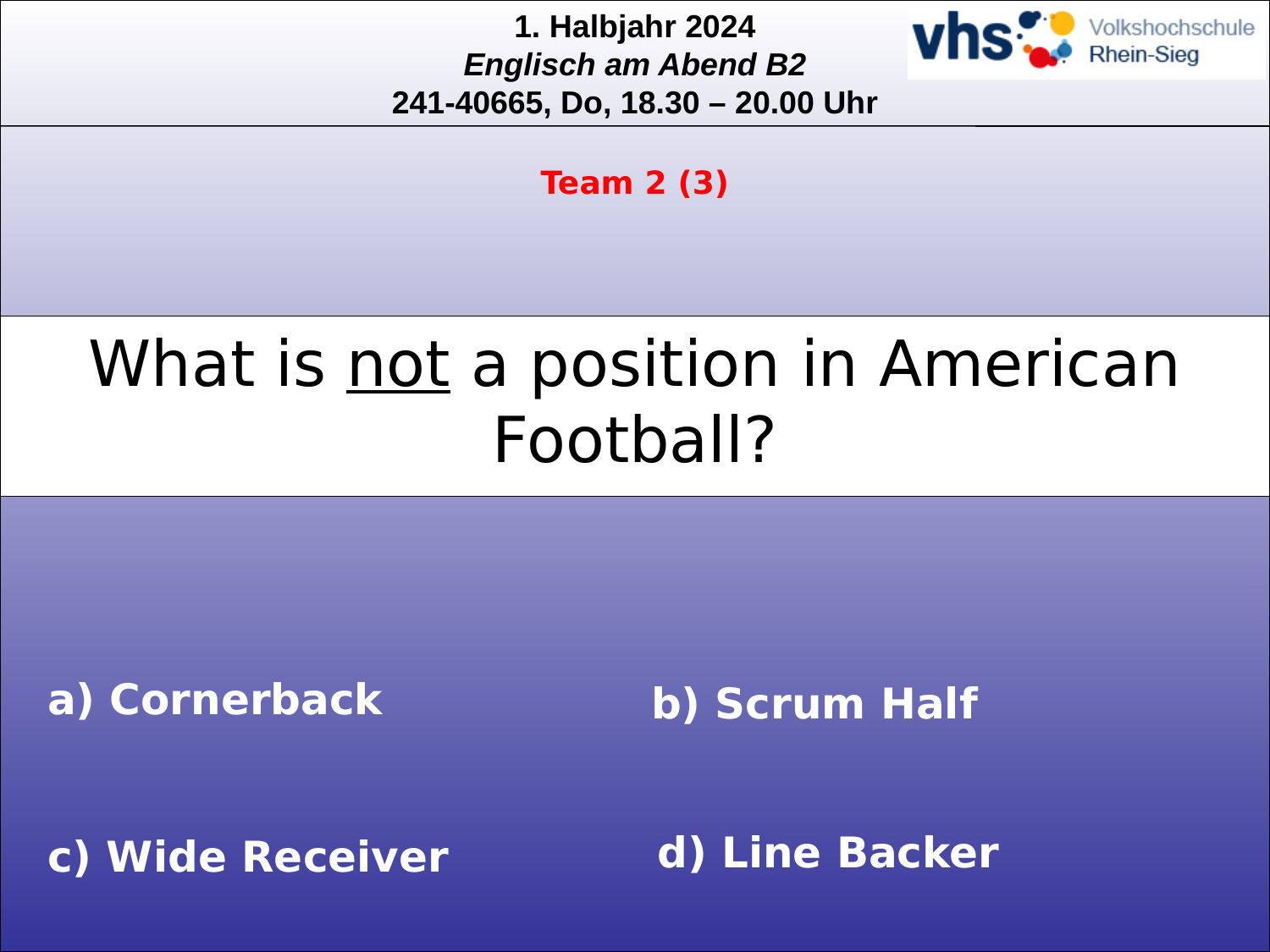

Team 2 (3)
# What is not a position in American Football?
a) Cornerback
b) Scrum Half
d) Line Backer

c) Wide Receiver